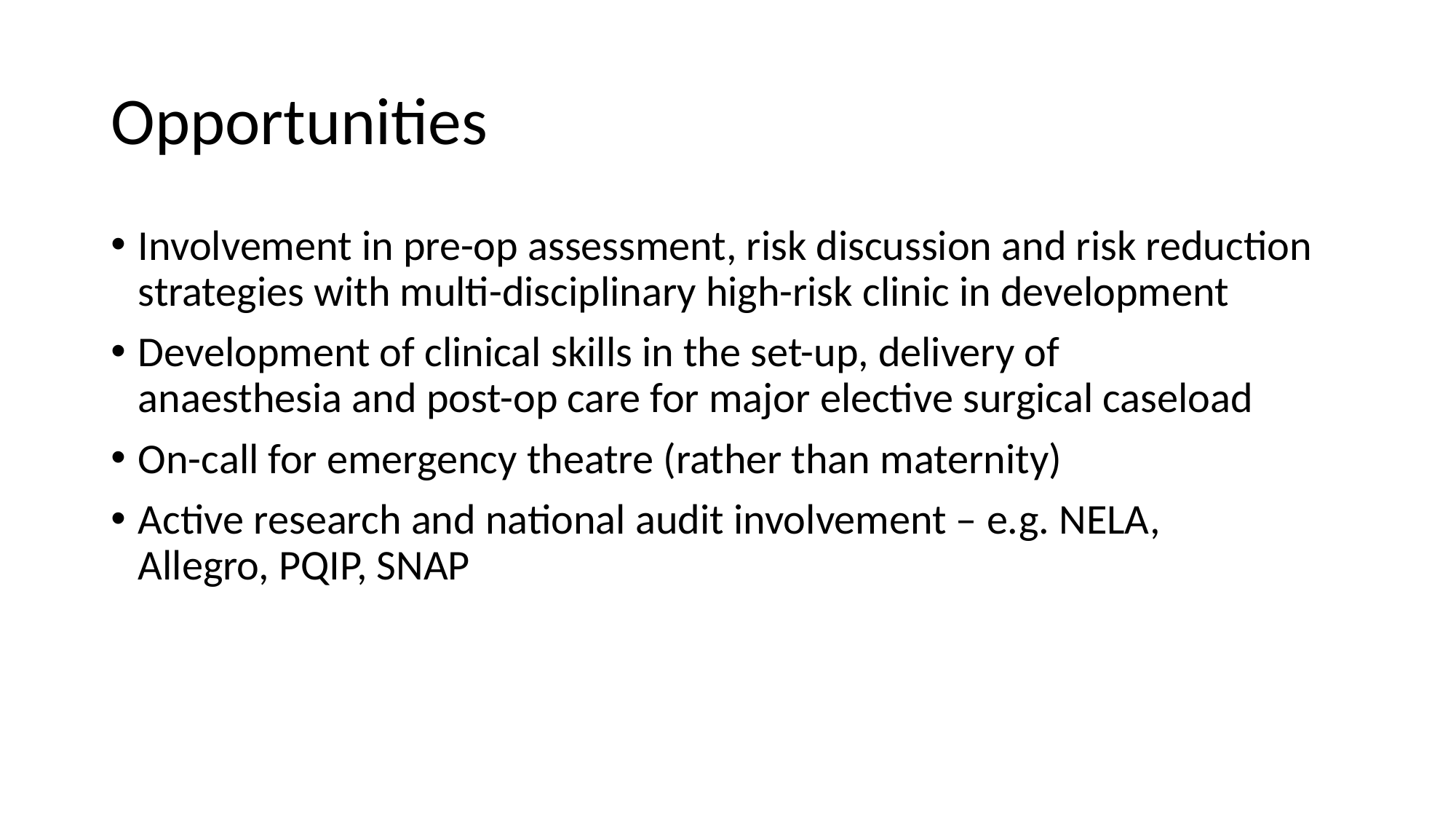

# Opportunities
Involvement in pre-op assessment, risk discussion and risk reduction strategies with multi-disciplinary high-risk clinic in development
Development of clinical skills in the set-up, delivery of anaesthesia and post-op care for major elective surgical caseload
On-call for emergency theatre (rather than maternity)
Active research and national audit involvement – e.g. NELA, Allegro, PQIP, SNAP